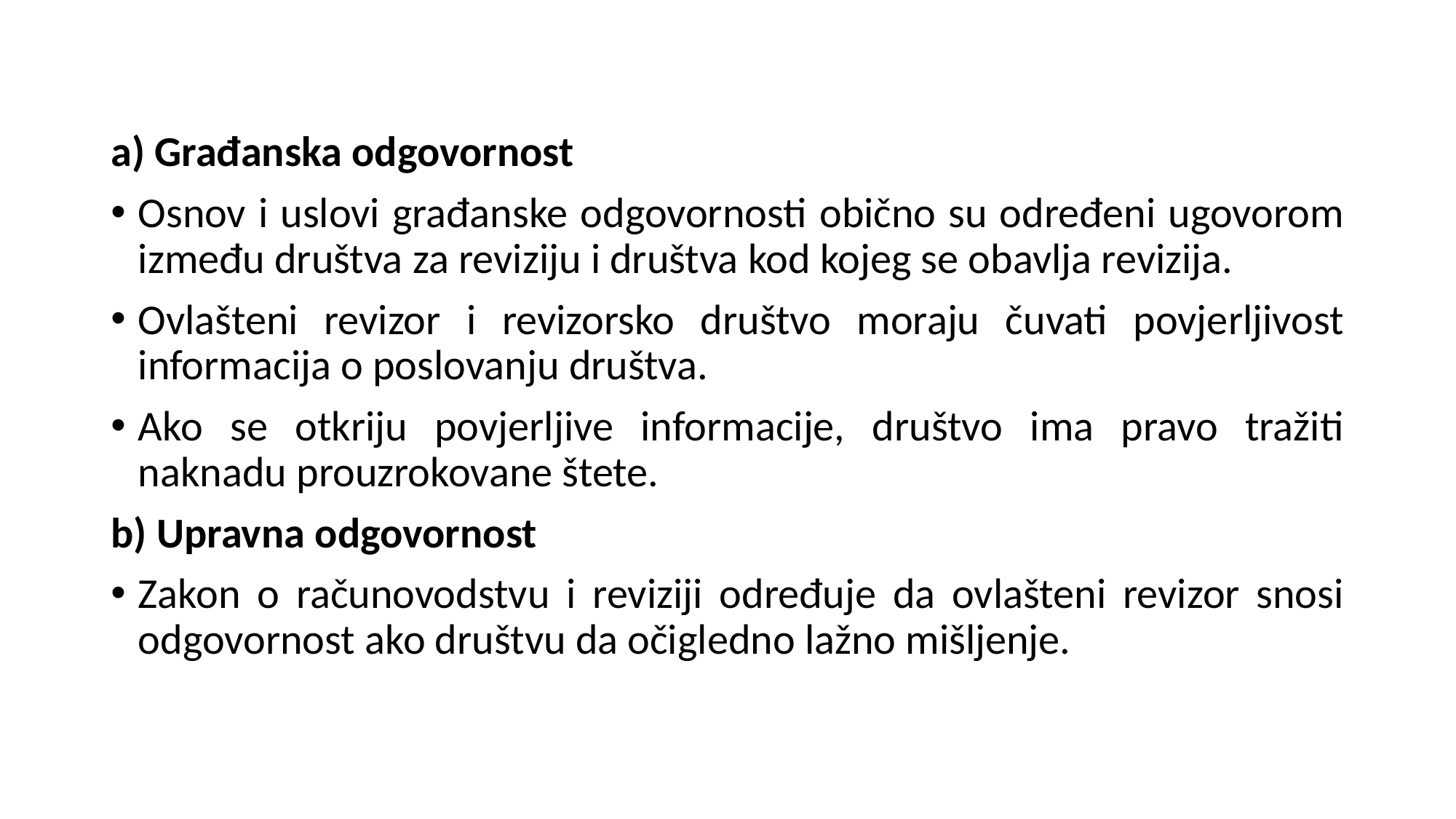

a) Građanska odgovornost
Osnov i uslovi građanske odgovornosti obično su određeni ugovorom između društva za reviziju i društva kod kojeg se obavlja revizija.
Ovlašteni revizor i revizorsko društvo moraju čuvati povjerljivost informacija o poslovanju društva.
Ako se otkriju povjerljive informacije, društvo ima pravo tražiti naknadu prouzrokovane štete.
b) Upravna odgovornost
Zakon o računovodstvu i reviziji određuje da ovlašteni revizor snosi odgovornost ako društvu da očigledno lažno mišljenje.